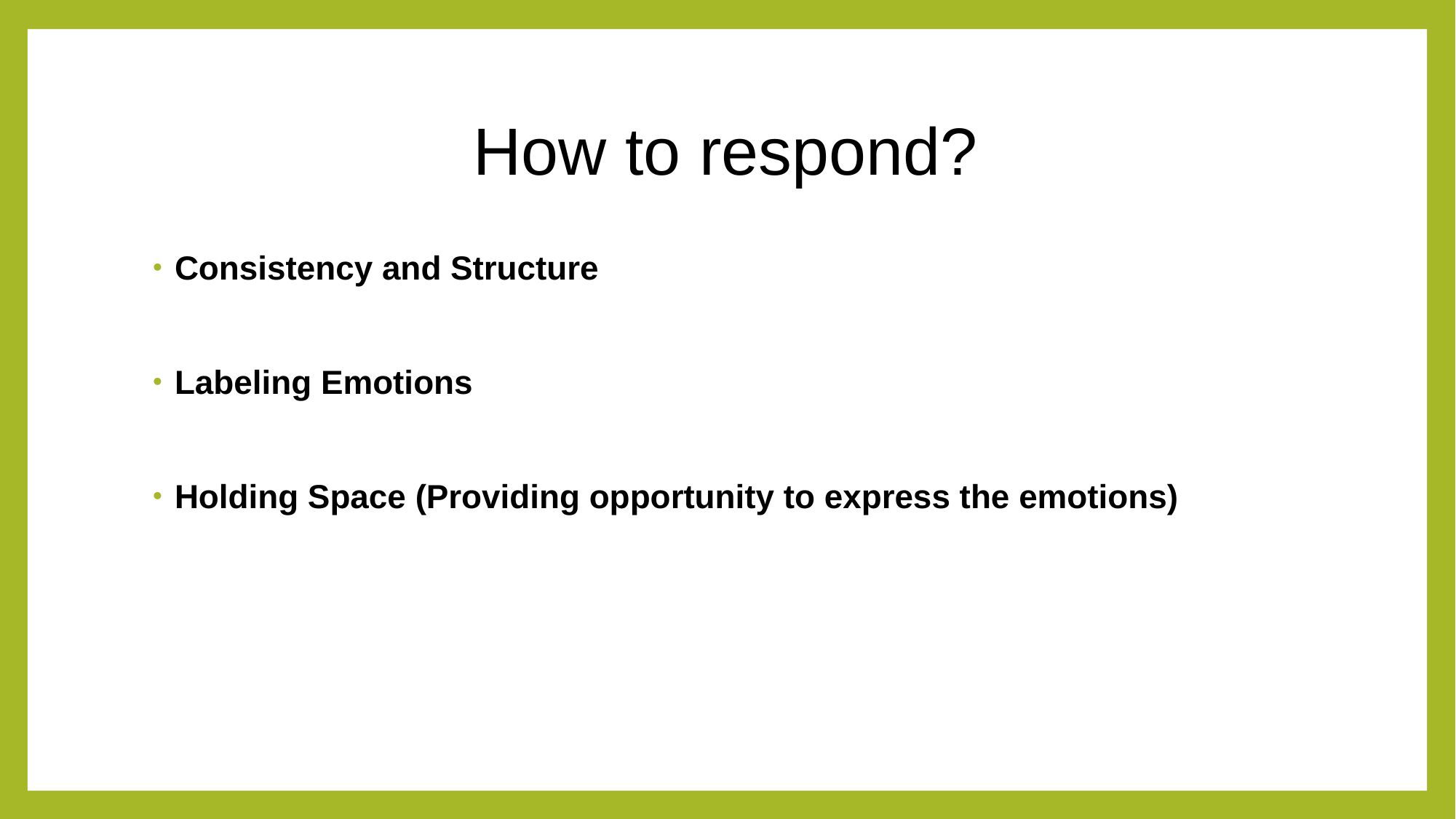

# How to respond?
Consistency and Structure

Labeling Emotions

Holding Space (Providing opportunity to express the emotions)